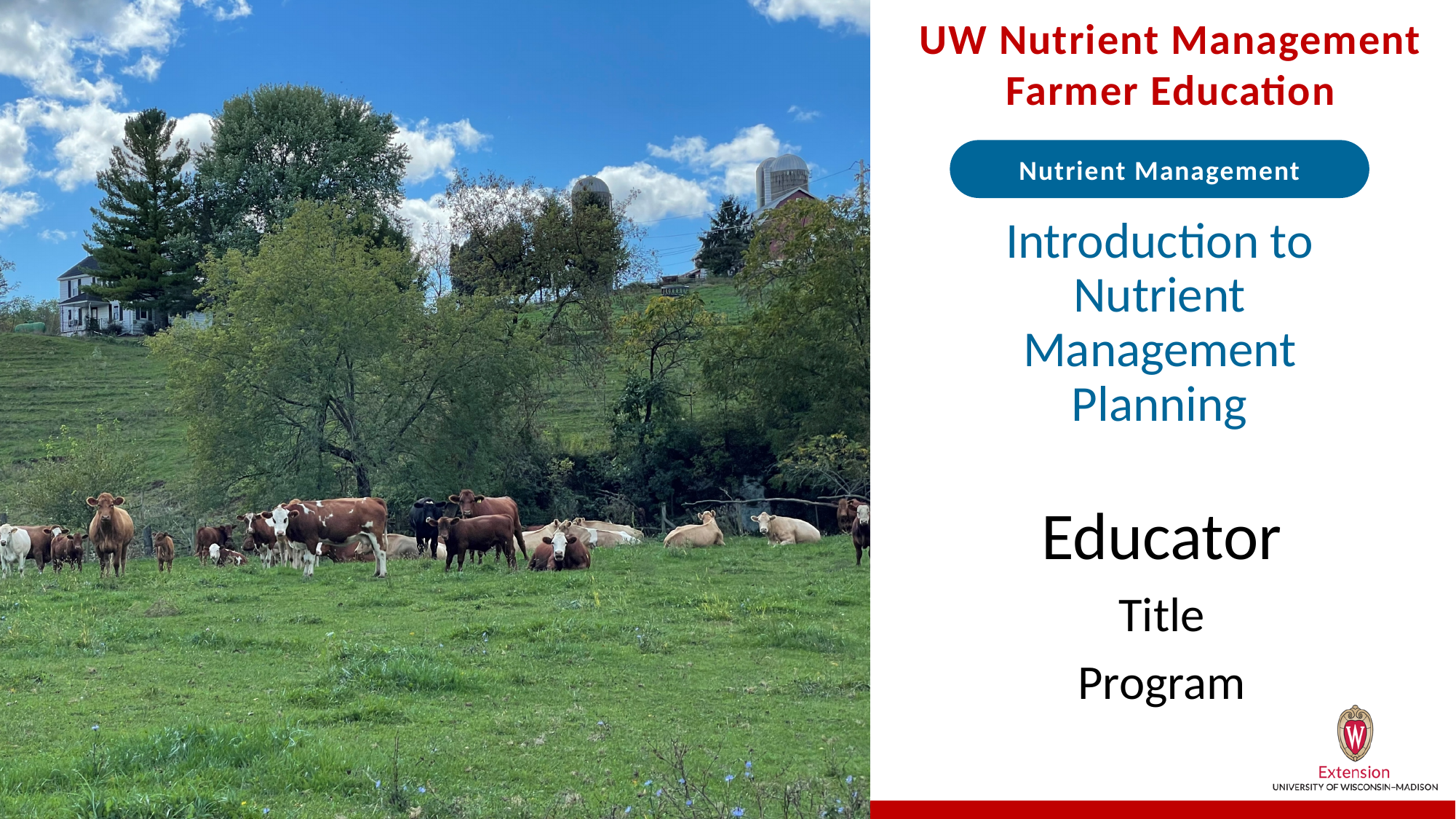

# Introduction to Nutrient Management Planning
Educator
Title
Program